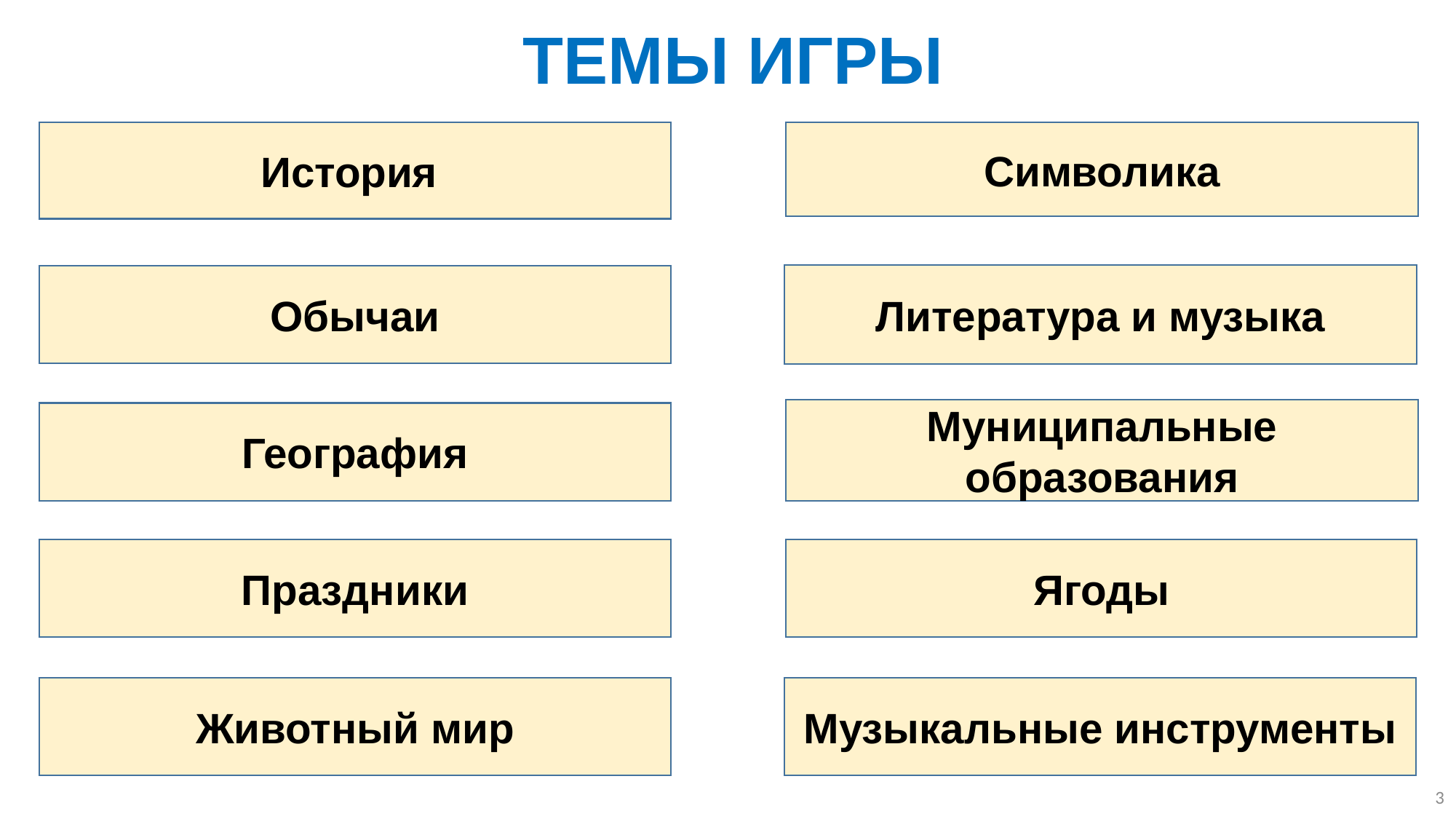

# Темы игры
История
Символика
Литература и музыка
Обычаи
Муниципальные образования
География
Ягоды
Праздники
Животный мир
Музыкальные инструменты
3